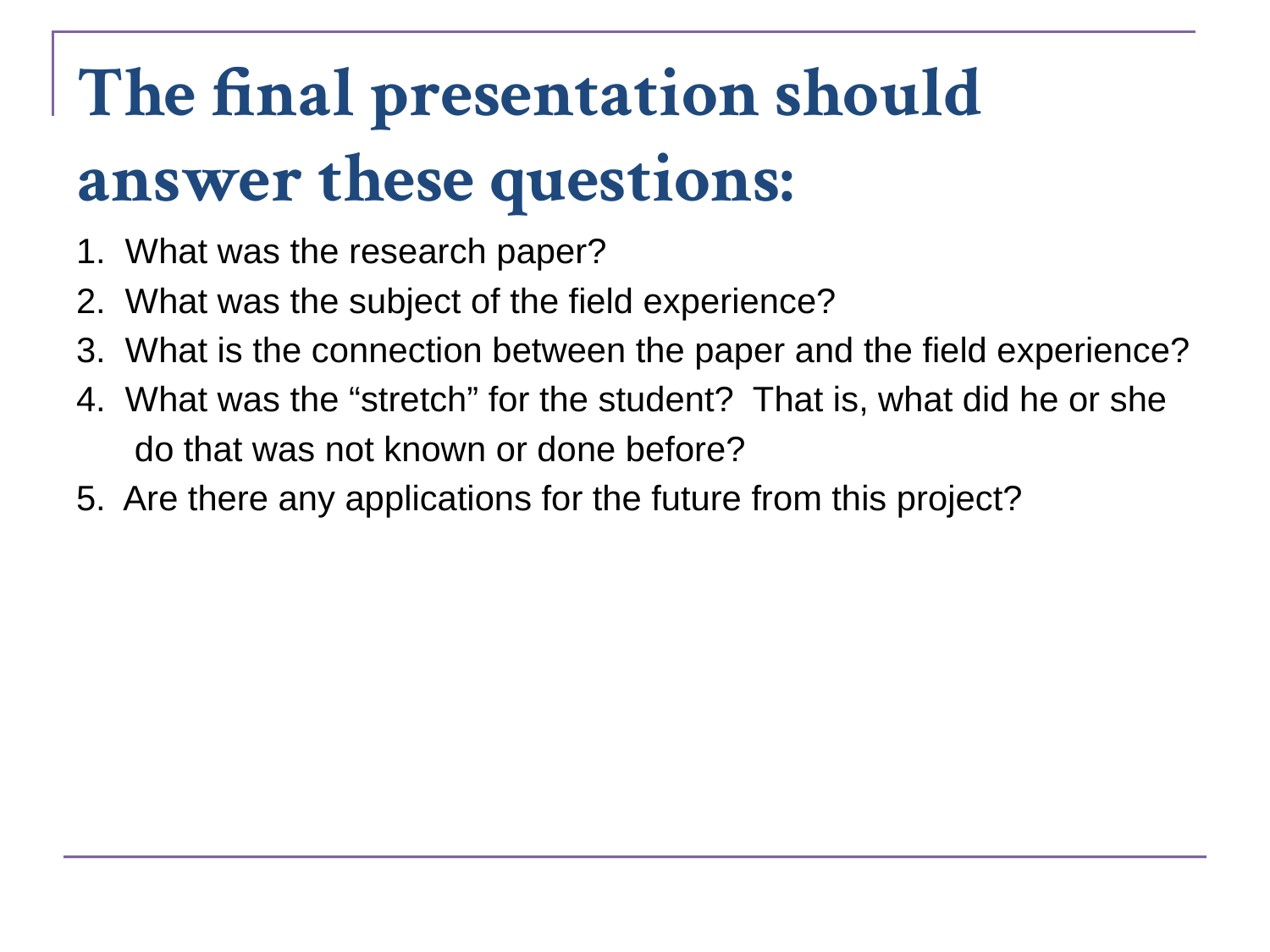

# The final presentation should answer these questions:
1.  What was the research paper?
2.  What was the subject of the field experience?
3.  What is the connection between the paper and the field experience?
4.  What was the “stretch” for the student?  That is, what did he or she
      do that was not known or done before?
5.  Are there any applications for the future from this project?